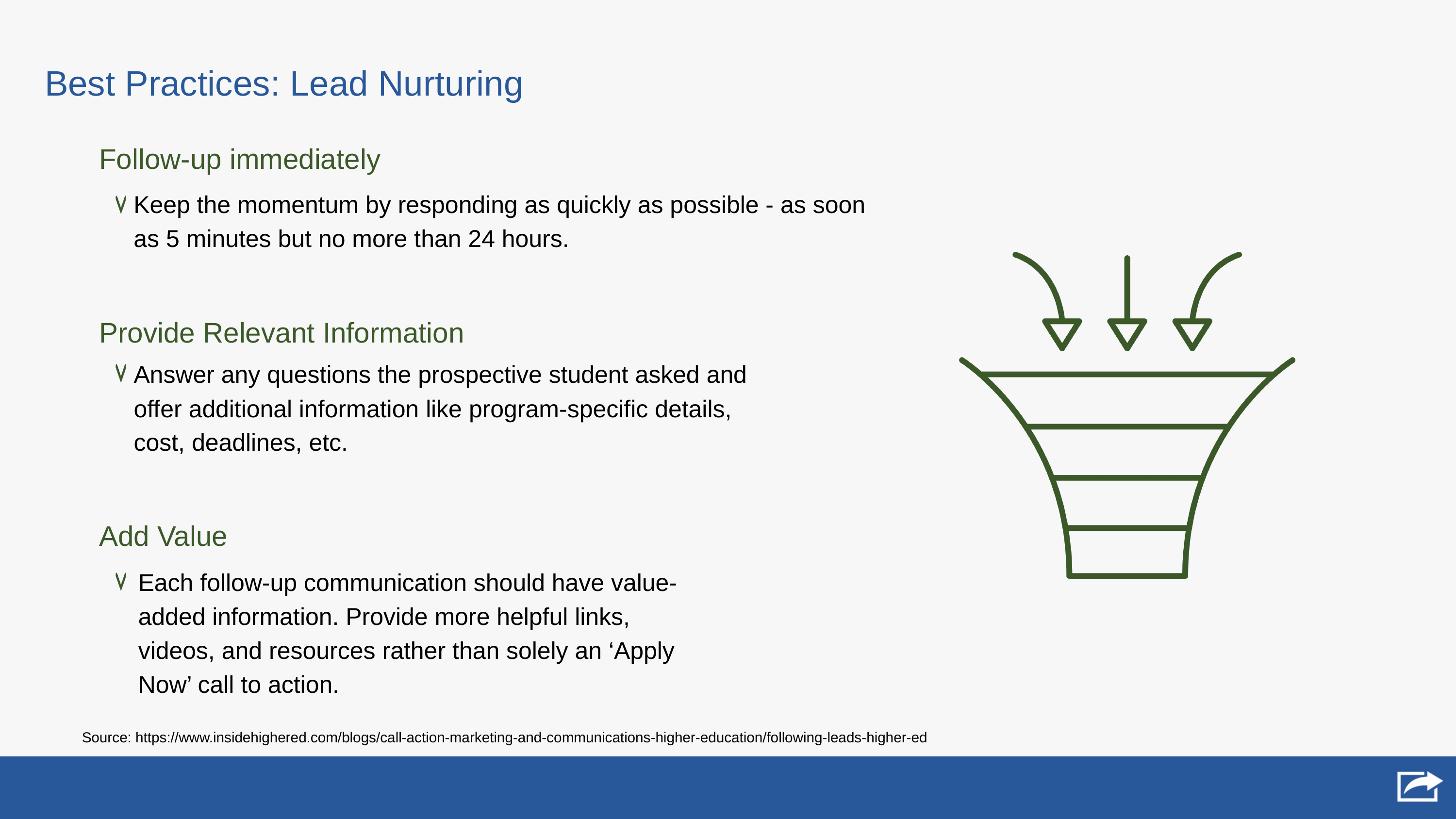

Best Practices: Lead Nurturing
Follow-up immediately
Keep the momentum by responding as quickly as possible - as soon as 5 minutes but no more than 24 hours.

Provide Relevant Information
Answer any questions the prospective student asked and offer additional information like program-specific details, cost, deadlines, etc.

Add Value
Each follow-up communication should have value-added information. Provide more helpful links, videos, and resources rather than solely an ‘Apply Now’ call to action.

Source: https://www.insidehighered.com/blogs/call-action-marketing-and-communications-higher-education/following-leads-higher-ed